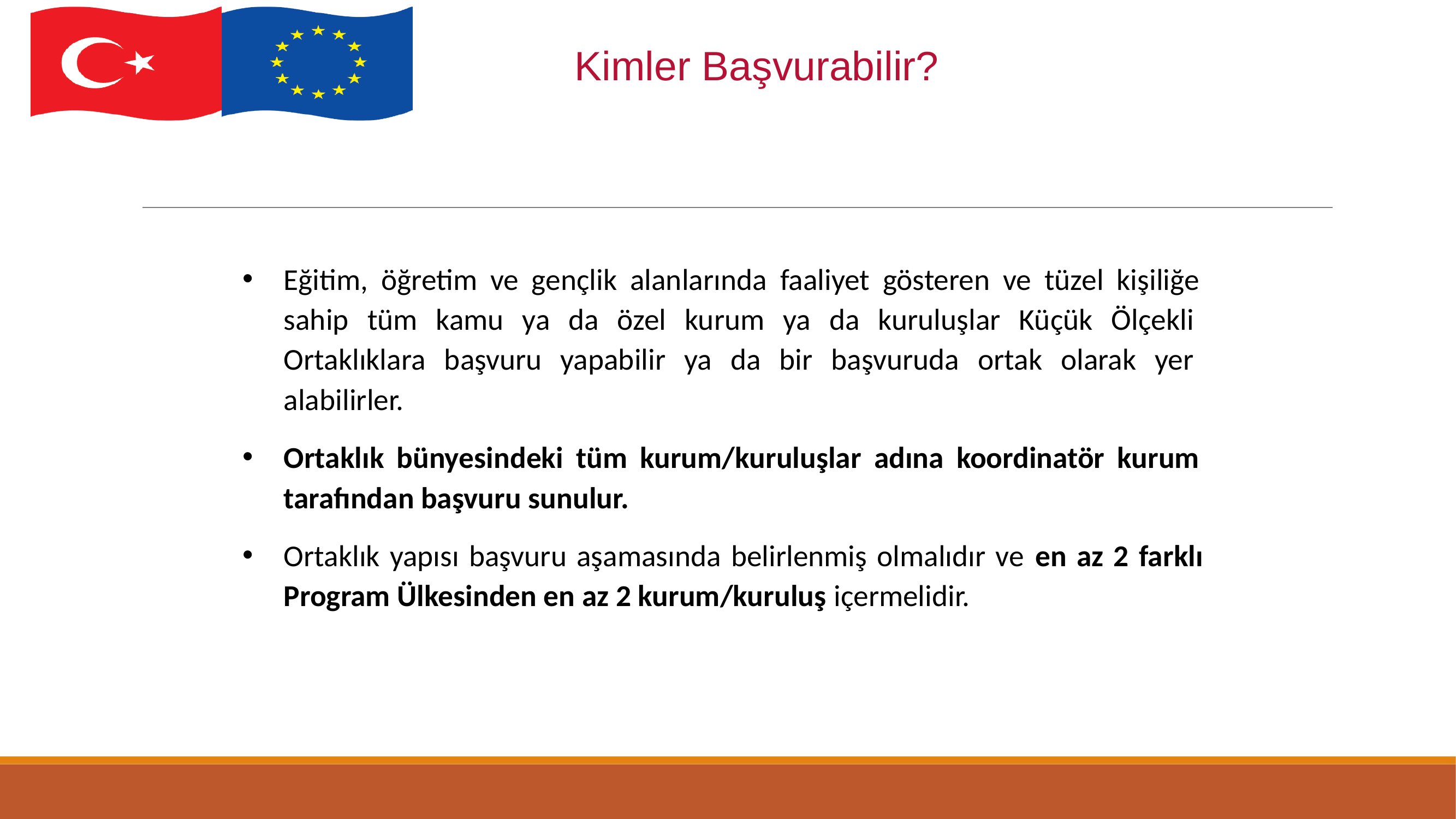

# Kimler Başvurabilir?
Eğitim, öğretim ve gençlik alanlarında faaliyet gösteren ve tüzel kişiliğe  sahip tüm kamu ya da özel kurum ya da kuruluşlar Küçük Ölçekli  Ortaklıklara başvuru yapabilir ya da bir başvuruda ortak olarak yer  alabilirler.
Ortaklık bünyesindeki tüm kurum/kuruluşlar adına koordinatör kurum  tarafından başvuru sunulur.
Ortaklık yapısı başvuru aşamasında belirlenmiş olmalıdır ve en az 2 farklı  Program Ülkesinden en az 2 kurum/kuruluş içermelidir.